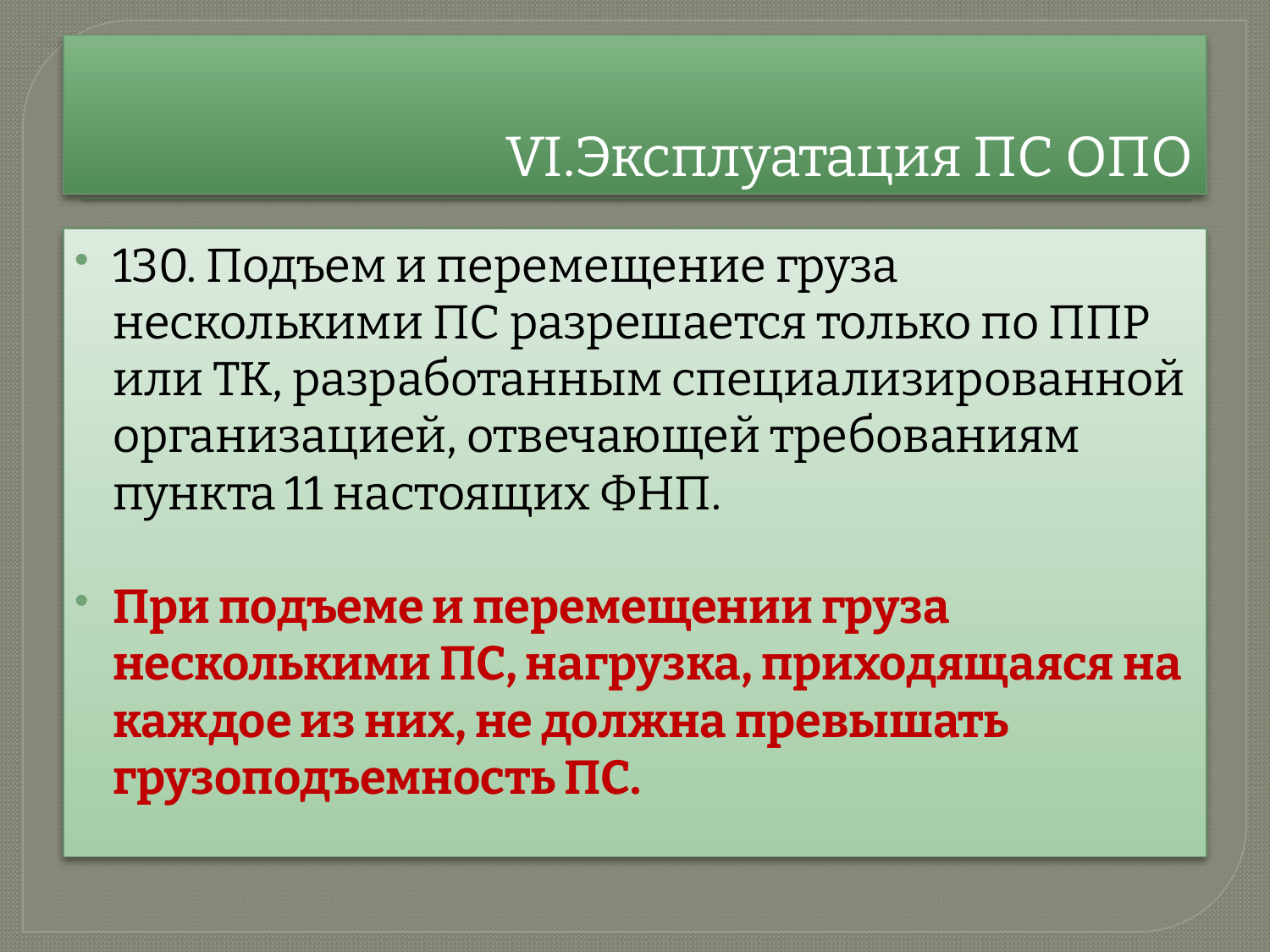

# VI.Эксплуатация ПС ОПО
130. Подъем и перемещение груза несколькими ПС разрешается только по ППР или ТК, разработанным специализированной организацией, отвечающей требованиям пункта 11 настоящих ФНП.

При подъеме и перемещении груза несколькими ПС, нагрузка, приходящаяся на каждое из них, не должна превышать грузоподъемность ПС.